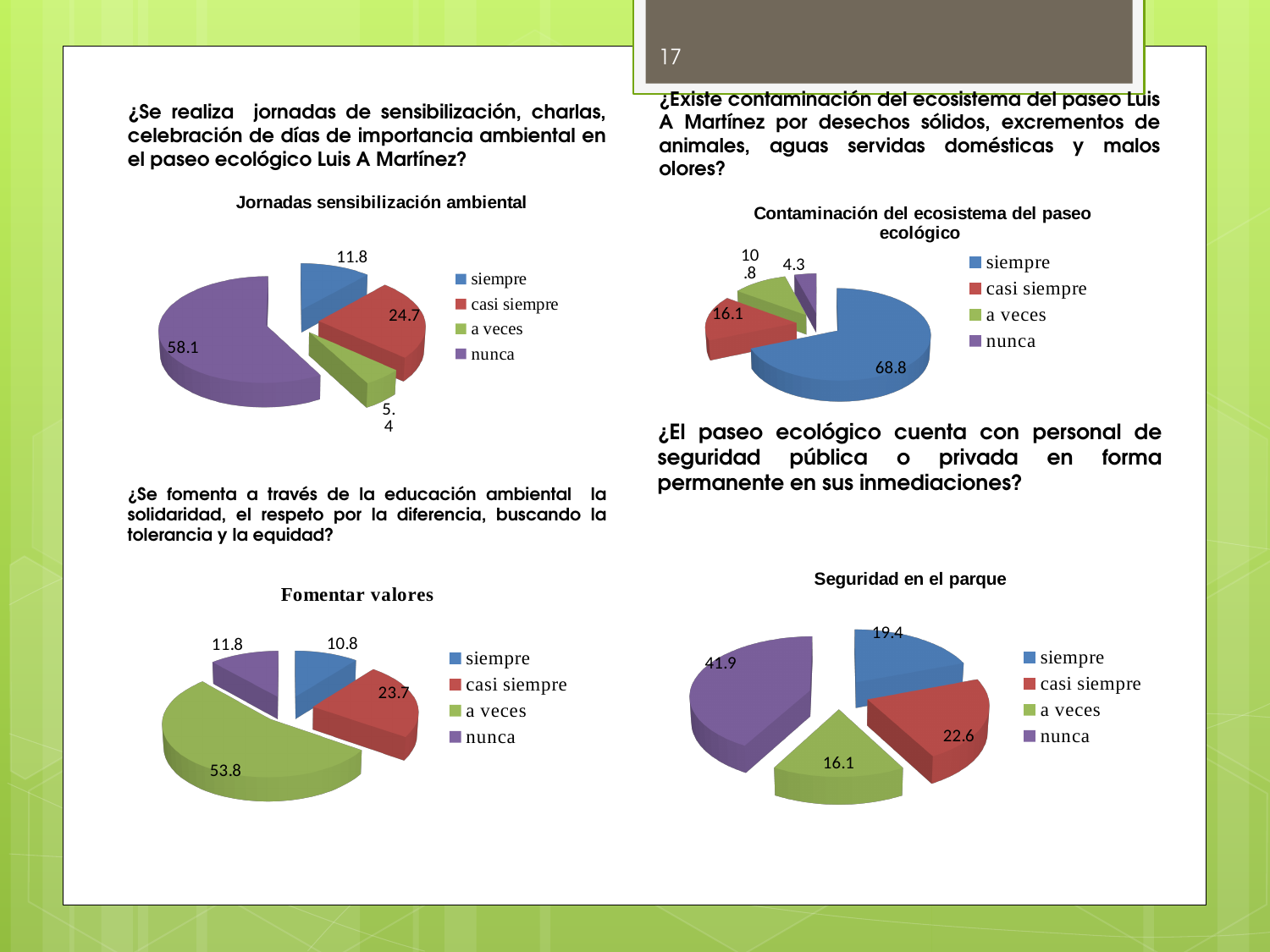

17
¿Se realiza  jornadas de sensibilización, charlas, celebración de días de importancia ambiental en el paseo ecológico Luis A Martínez?
¿Existe contaminación del ecosistema del paseo Luis A Martínez por desechos sólidos, excrementos de animales, aguas servidas domésticas y malos olores?

[unsupported chart]

[unsupported chart]

¿El paseo ecológico cuenta con personal de seguridad pública o privada en forma permanente en sus inmediaciones?
¿Se fomenta a través de la educación ambiental  la solidaridad, el respeto por la diferencia, buscando la tolerancia y la equidad?

[unsupported chart]

[unsupported chart]